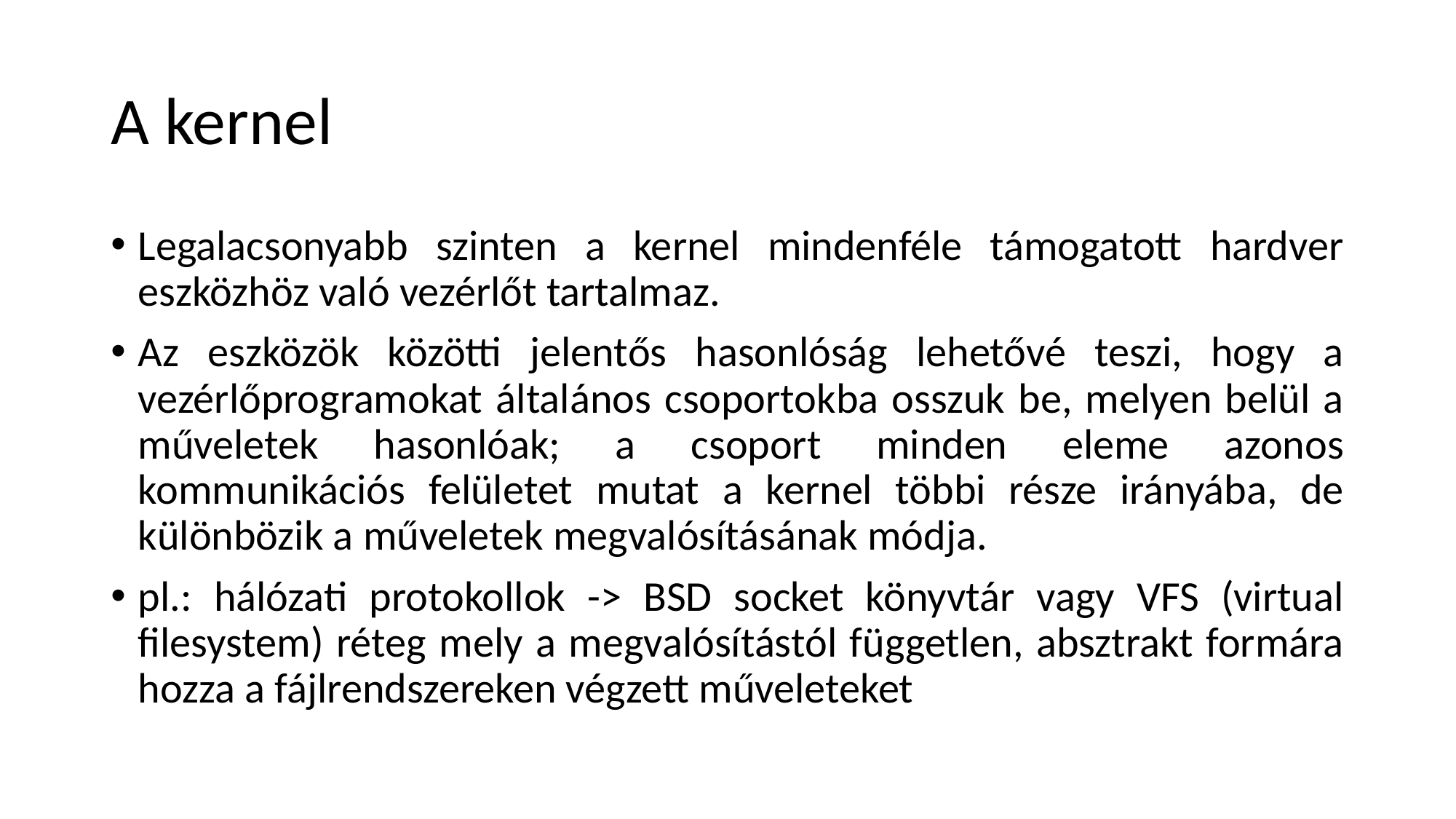

# A kernel
Legalacsonyabb szinten a kernel mindenféle támogatott hardver eszközhöz való vezérlőt tartalmaz.
Az eszközök közötti jelentős hasonlóság lehetővé teszi, hogy a vezérlőprogramokat általános csoportokba osszuk be, melyen belül a műveletek hasonlóak; a csoport minden eleme azonos kommunikációs felületet mutat a kernel többi része irányába, de különbözik a műveletek megvalósításának módja.
pl.: hálózati protokollok -> BSD socket könyvtár vagy VFS (virtual filesystem) réteg mely a megvalósítástól független, absztrakt formára hozza a fájlrendszereken végzett műveleteket